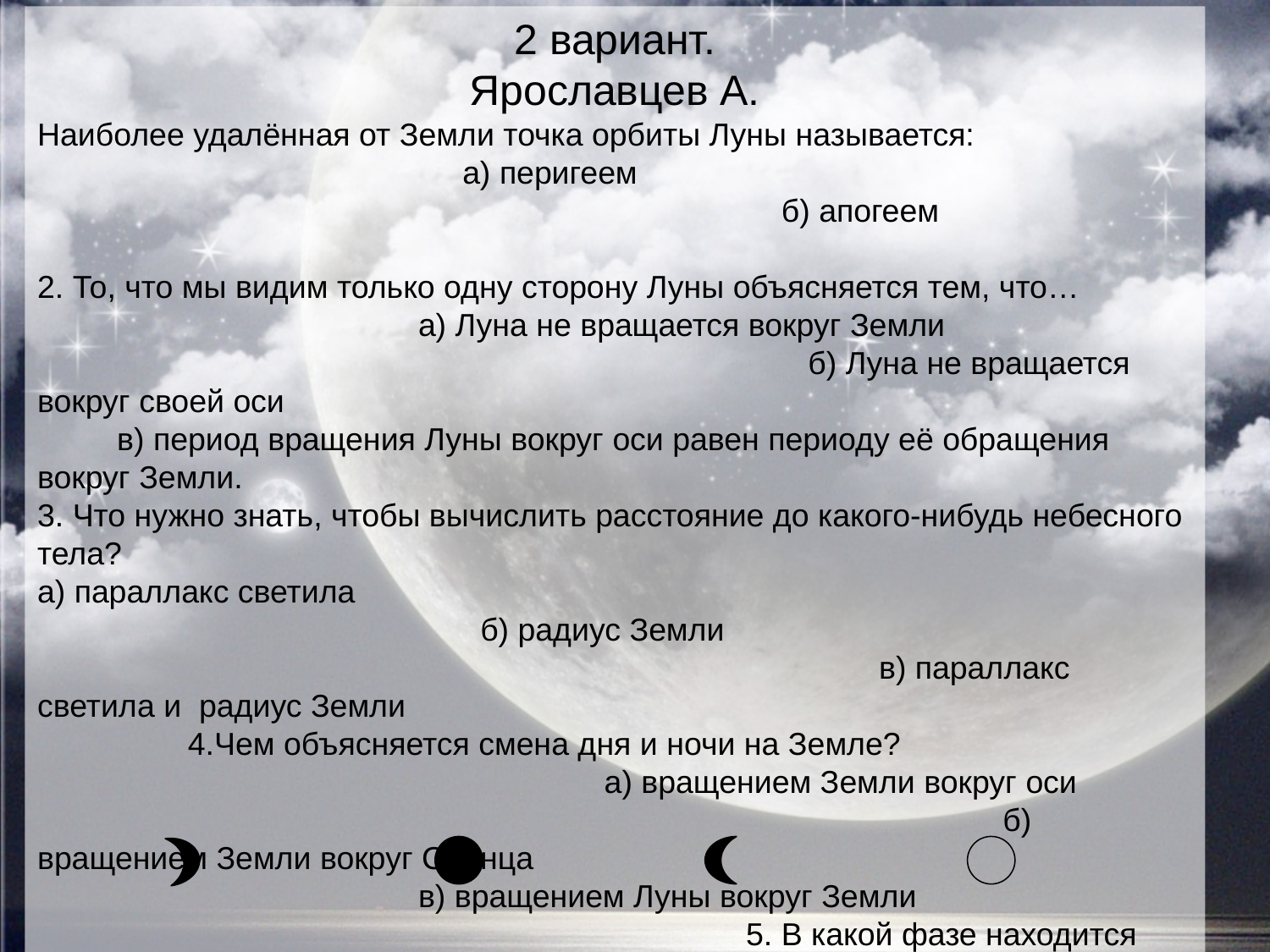

2 вариант.
Ярославцев А.
Наиболее удалённая от Земли точка орбиты Луны называется:                                                                         а) перигеем                                                                                                                                                   б) апогеем                                                                                                                                                              2. То, что мы видим только одну сторону Луны объясняется тем, что…                                                        а) Луна не вращается вокруг Земли                                                                                                                   б) Луна не вращается вокруг своей оси                                                                                                                в) период вращения Луны вокруг оси равен периоду её обращения вокруг Земли.
3. Что нужно знать, чтобы вычислить расстояние до какого-нибудь небесного тела?
а) параллакс светила                                                                                                                                                 б) радиус Земли                                                                                                                                                    в) параллакс светила и  радиус Земли                                                                                                          4.Чем объясняется смена дня и ночи на Земле?                                                                                                 а) вращением Земли вокруг оси                                                                                                                          б) вращением Земли вокруг Солнца                                                                                                                      в) вращением Луны вокруг Земли                                                                                                               5. В какой фазе находится «стареющая Луна»?

а)                            б)                          в)                            г)